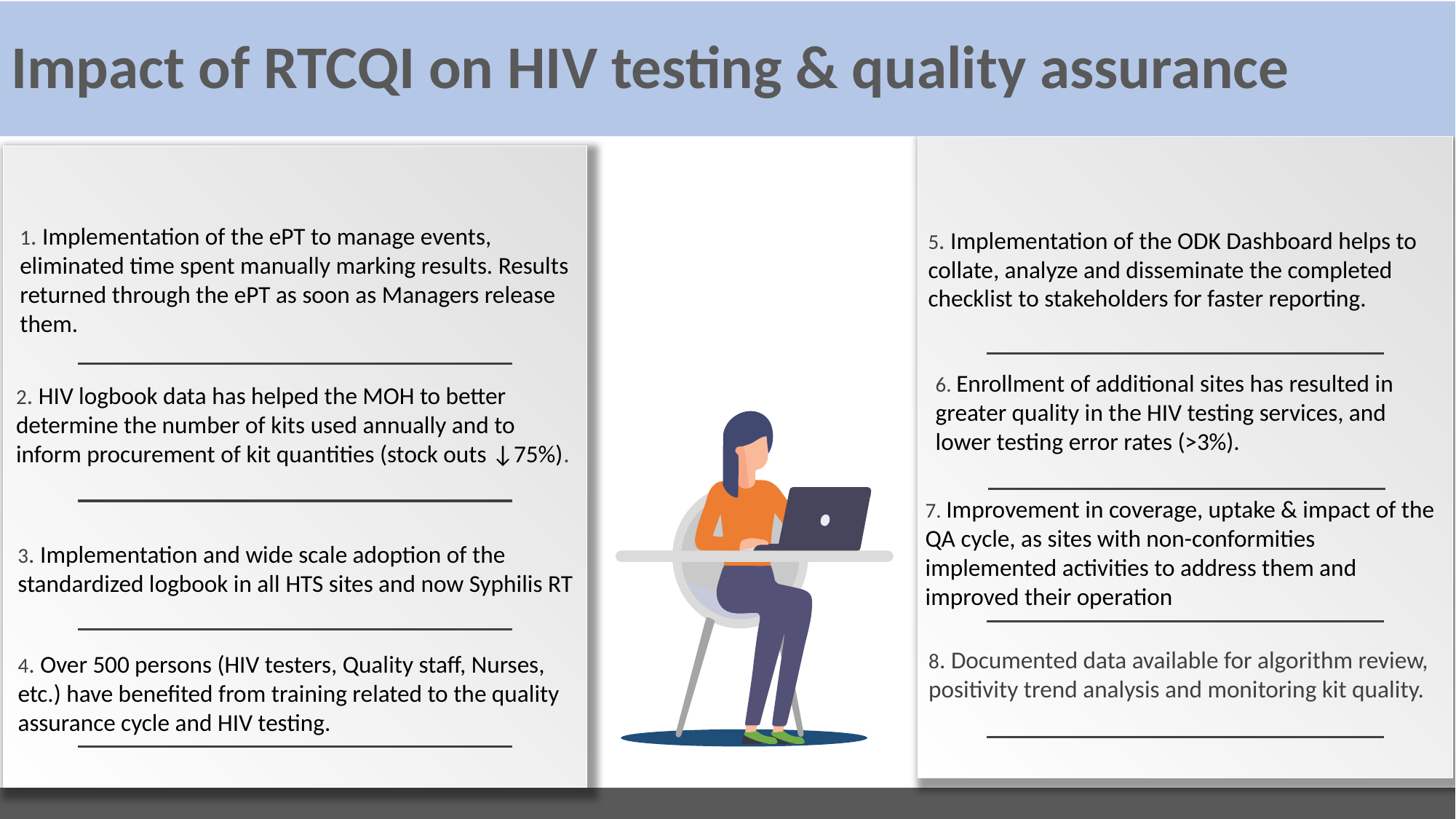

# Impact of RTCQI on HIV testing & quality assurance

5. Implementation of the ODK Dashboard helps to collate, analyze and disseminate the completed checklist to stakeholders for faster reporting.
6. Enrollment of additional sites has resulted in greater quality in the HIV testing services, and lower testing error rates (>3%).
7. Improvement in coverage, uptake & impact of the QA cycle, as sites with non-conformities implemented activities to address them and improved their operation
8. Documented data available for algorithm review, positivity trend analysis and monitoring kit quality.

1. Implementation of the ePT to manage events, eliminated time spent manually marking results. Results returned through the ePT as soon as Managers release them.

2. HIV logbook data has helped the MOH to better determine the number of kits used annually and to inform procurement of kit quantities (stock outs ↓75%).
3. Implementation and wide scale adoption of the standardized logbook in all HTS sites and now Syphilis RT

4. Over 500 persons (HIV testers, Quality staff, Nurses, etc.) have benefited from training related to the quality assurance cycle and HIV testing.